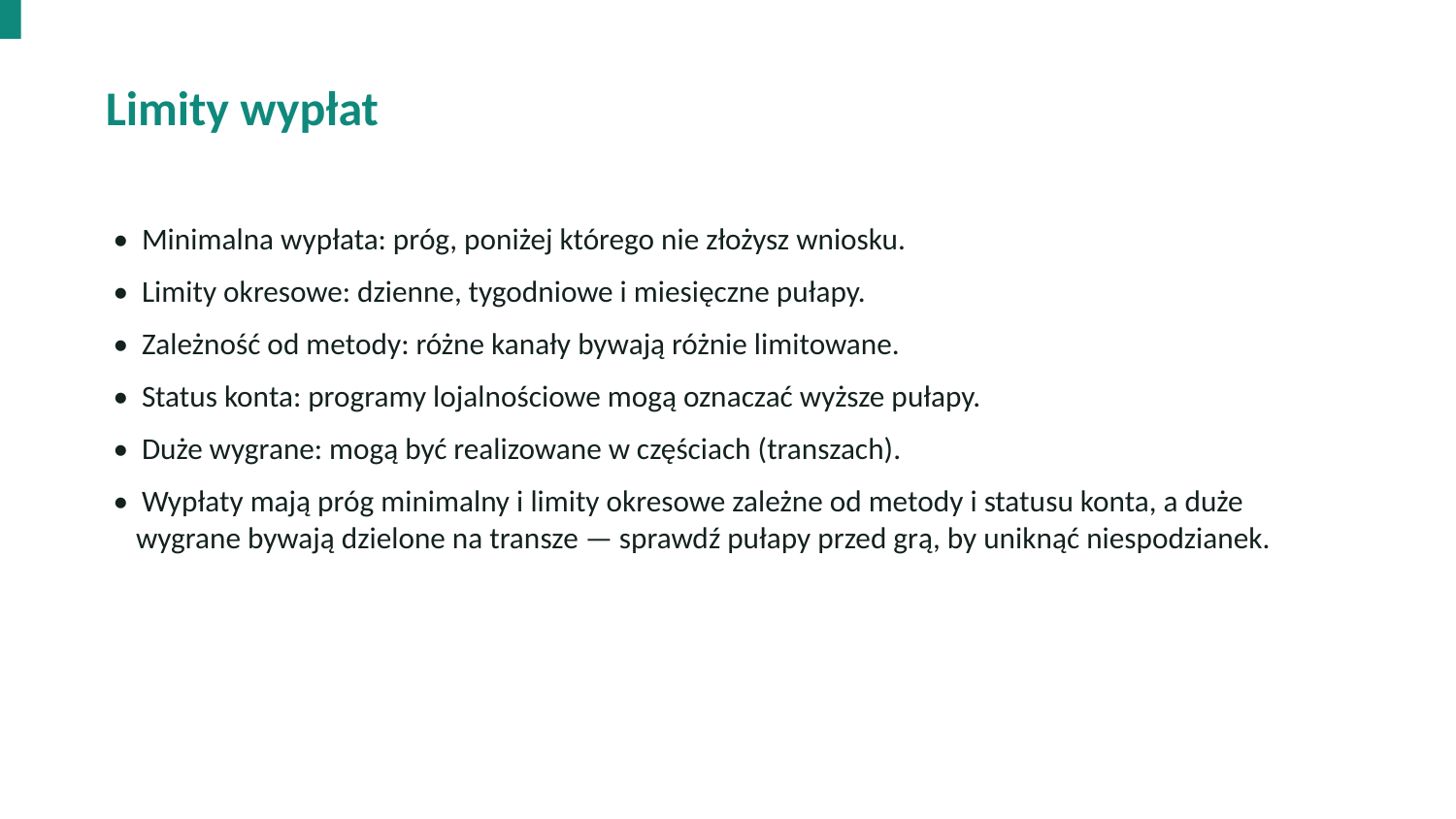

Limity wypłat
•  Minimalna wypłata: próg, poniżej którego nie złożysz wniosku.
•  Limity okresowe: dzienne, tygodniowe i miesięczne pułapy.
•  Zależność od metody: różne kanały bywają różnie limitowane.
•  Status konta: programy lojalnościowe mogą oznaczać wyższe pułapy.
•  Duże wygrane: mogą być realizowane w częściach (transzach).
•  Wypłaty mają próg minimalny i limity okresowe zależne od metody i statusu konta, a duże wygrane bywają dzielone na transze — sprawdź pułapy przed grą, by uniknąć niespodzianek.